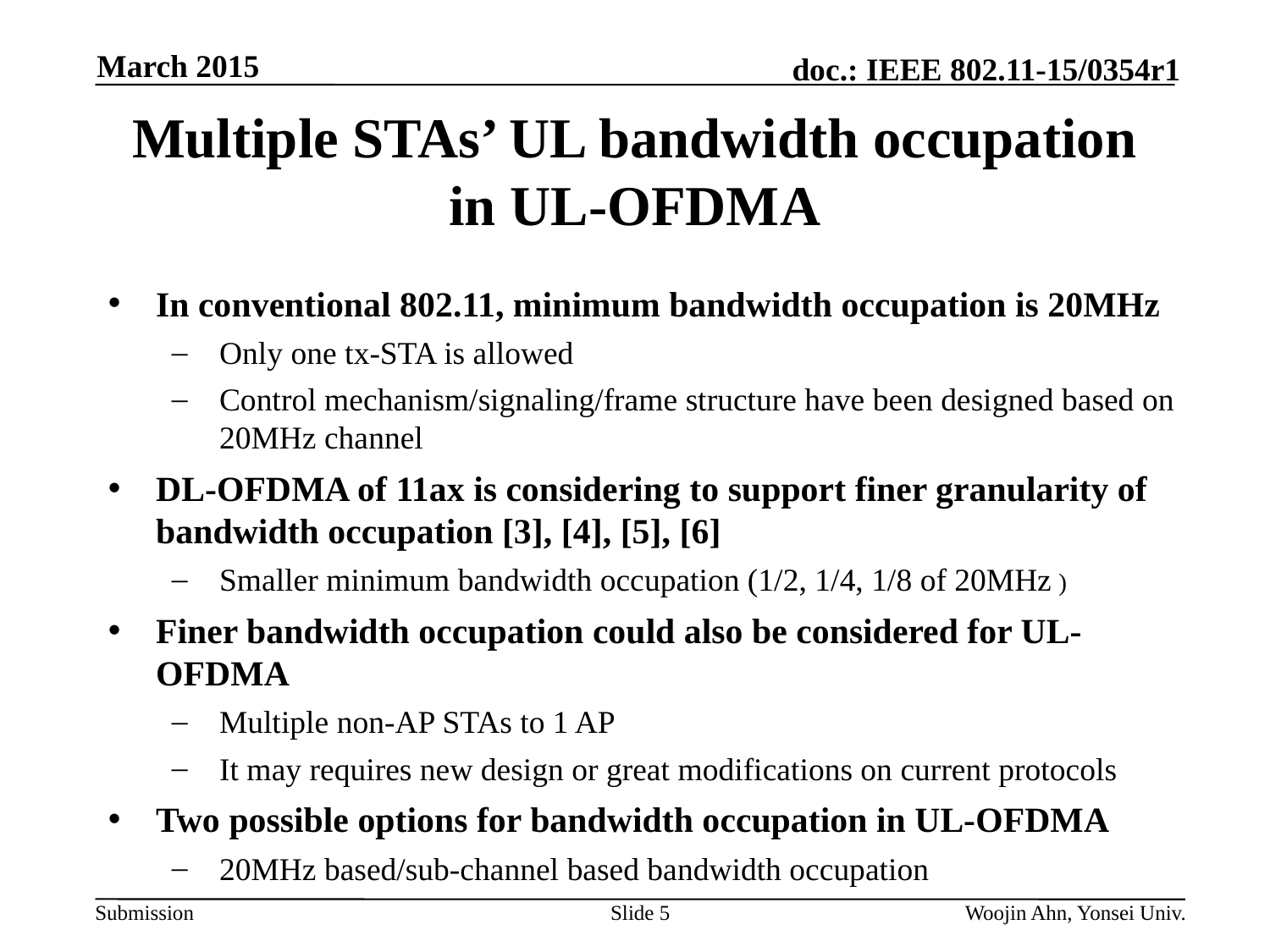

March 2015
# Multiple STAs’ UL bandwidth occupation in UL-OFDMA
In conventional 802.11, minimum bandwidth occupation is 20MHz
Only one tx-STA is allowed
Control mechanism/signaling/frame structure have been designed based on 20MHz channel
DL-OFDMA of 11ax is considering to support finer granularity of bandwidth occupation [3], [4], [5], [6]
Smaller minimum bandwidth occupation (1/2, 1/4, 1/8 of 20MHz )
Finer bandwidth occupation could also be considered for UL-OFDMA
Multiple non-AP STAs to 1 AP
It may requires new design or great modifications on current protocols
Two possible options for bandwidth occupation in UL-OFDMA
20MHz based/sub-channel based bandwidth occupation

Slide 5
Woojin Ahn, Yonsei Univ.